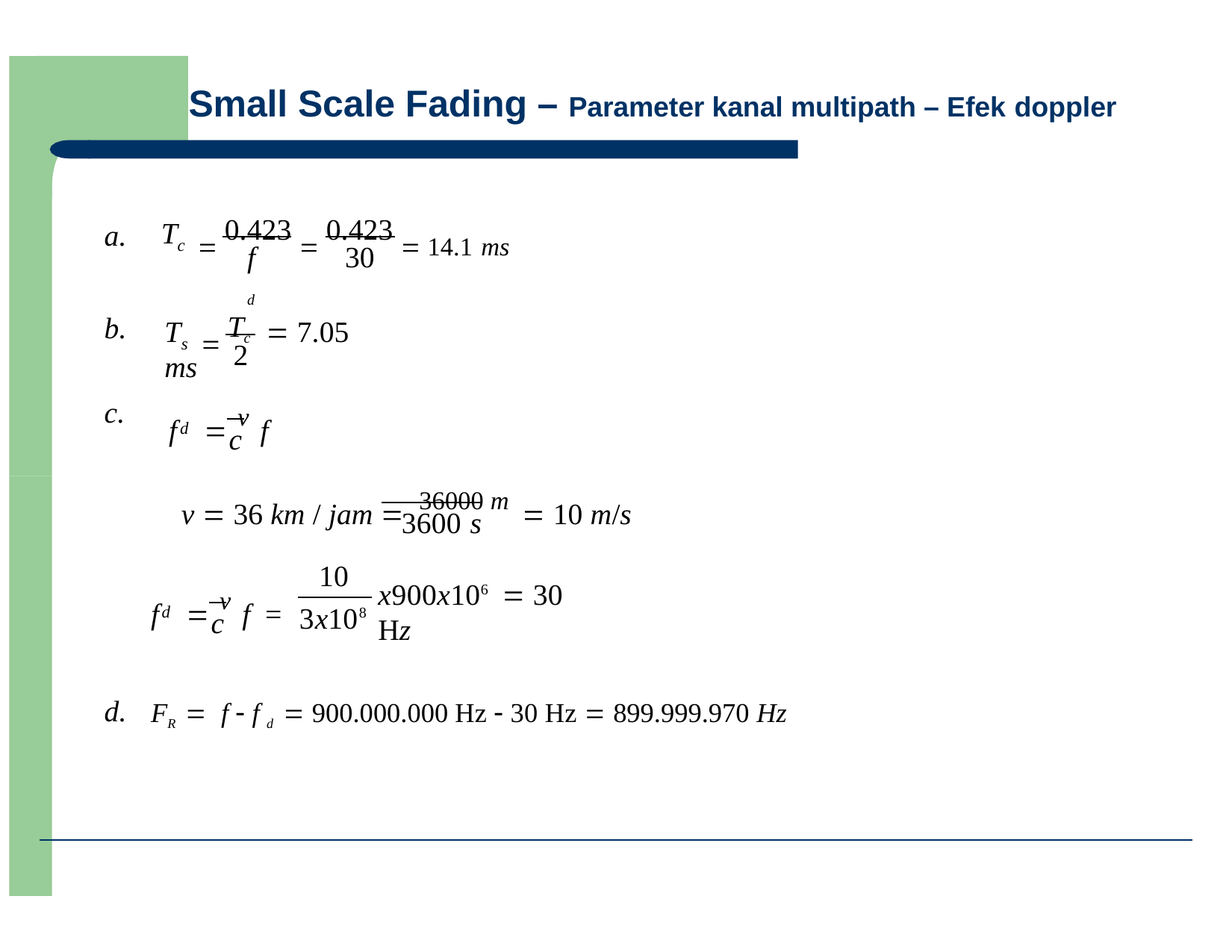

# Small Scale Fading – Parameter kanal multipath – Efek doppler
= 0.423 = 0.423 = 14.1 ms
T
a.
c
f d
30

= Tc
b.
T	= 7.05 ms
s
2

c.
f	= v	f
d
c

v = 36 km / jam = 36000 m  = 10 m/s
3600 s

10
x900x106   = 30 Hz
f	= v	f =
3x108

d
c

d.
FR   =  f − f d   = 900.000.000 Hz − 30 Hz = 899.999.970 Hz